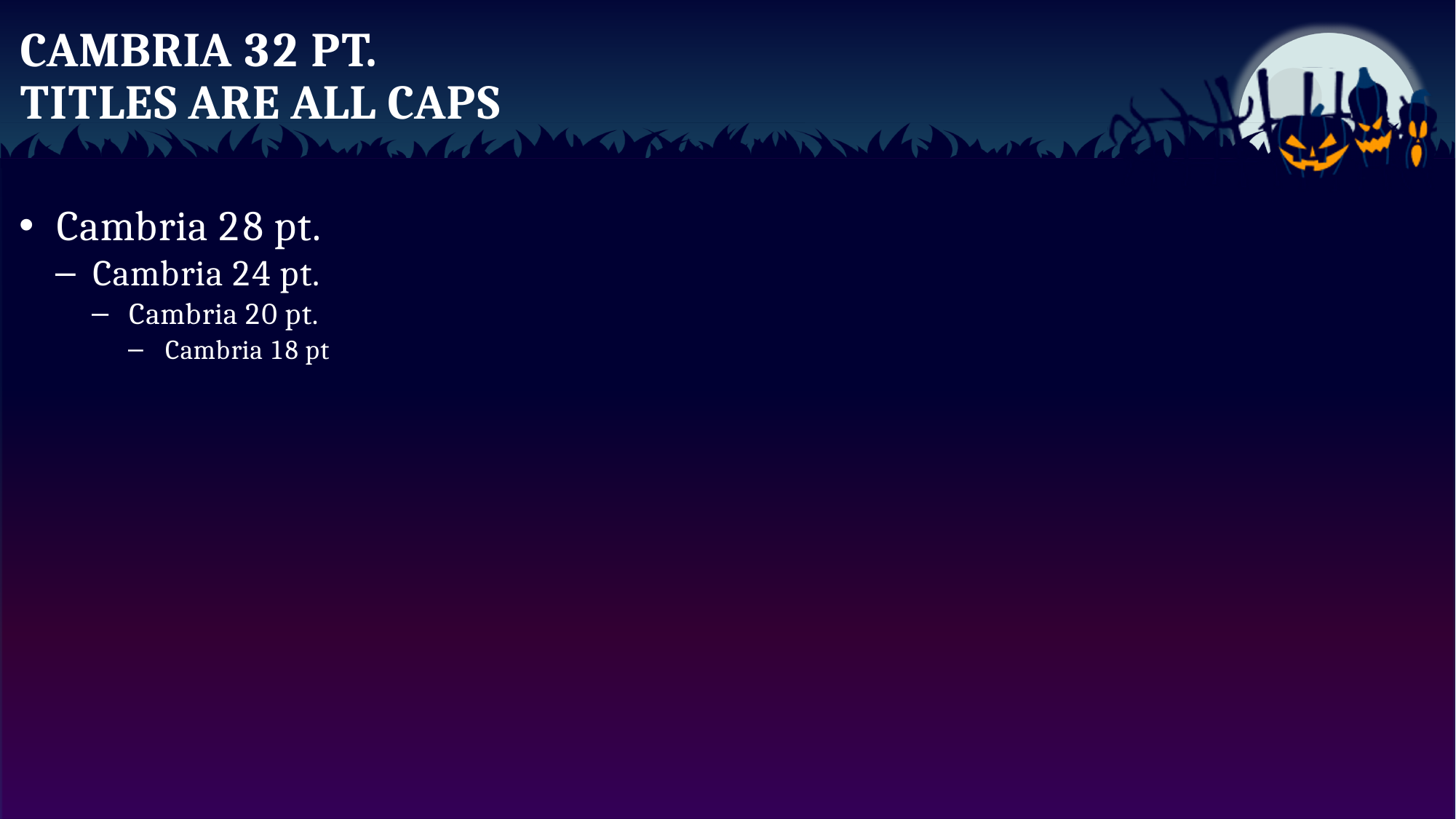

# Cambria 32 pt. Titles Are ALL CAPS
Cambria 28 pt.
Cambria 24 pt.
Cambria 20 pt.
Cambria 18 pt